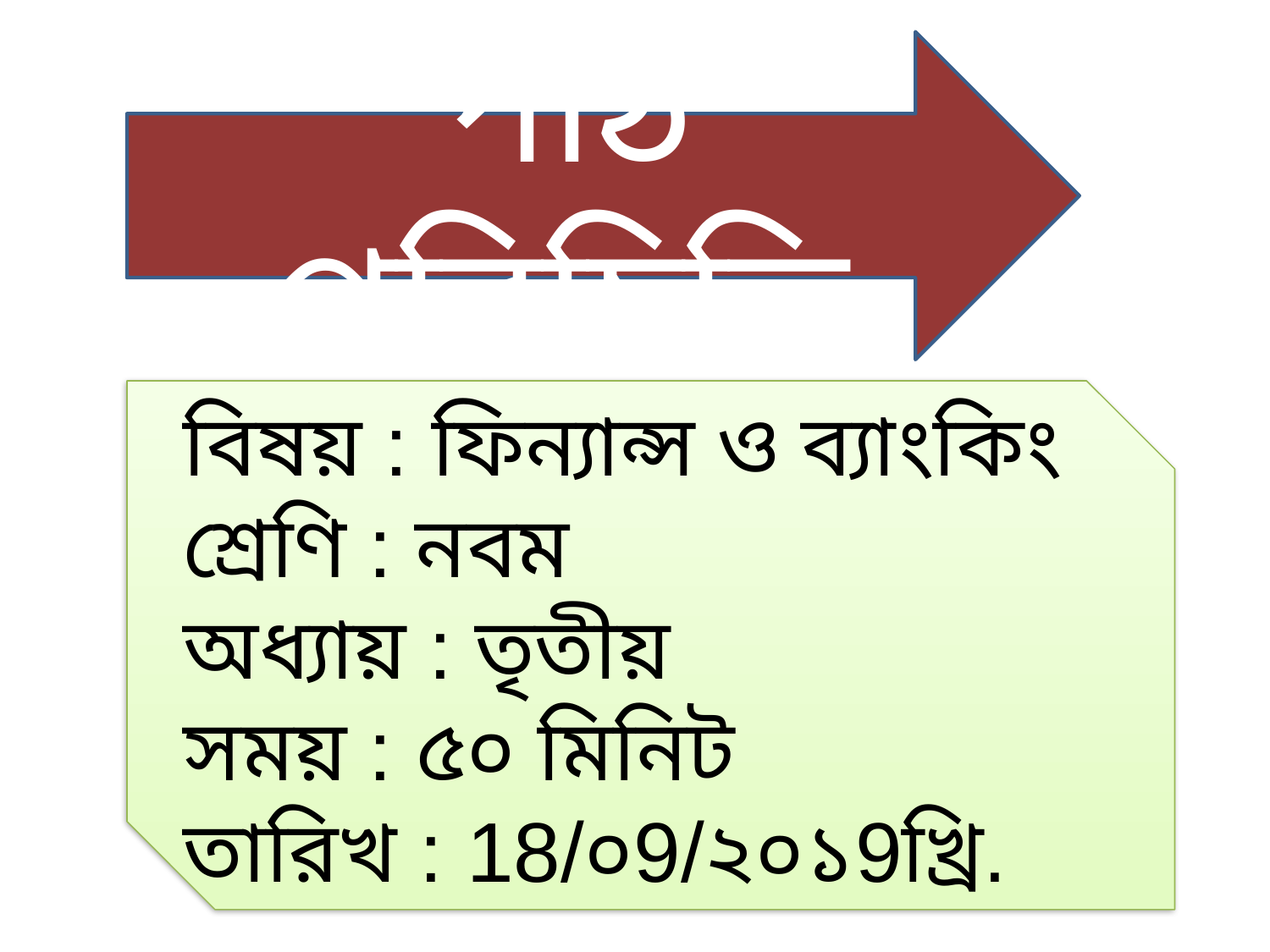

পাঠ পরিচিতি
বিষয় : ফিন্যান্স ও ব্যাংকিং
শ্রেণি : নবম
অধ্যায় : তৃতীয়
সময় : ৫০ মিনিট
তারিখ : 18/০9/২০১9খ্রি.